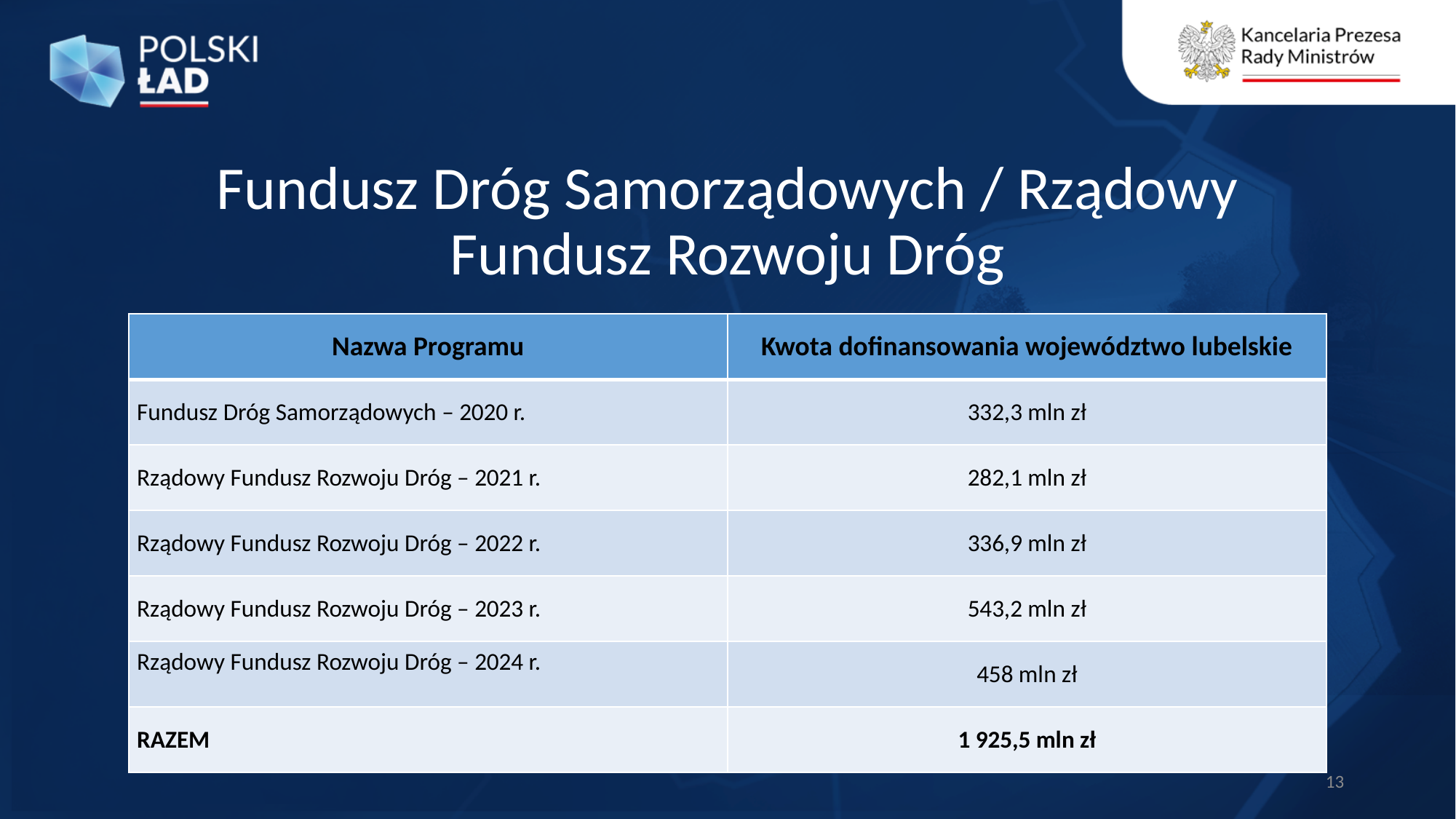

# Fundusz Dróg Samorządowych / Rządowy Fundusz Rozwoju Dróg
| Nazwa Programu | Kwota dofinansowania województwo lubelskie |
| --- | --- |
| Fundusz Dróg Samorządowych – 2020 r. | 332,3 mln zł |
| Rządowy Fundusz Rozwoju Dróg – 2021 r. | 282,1 mln zł |
| Rządowy Fundusz Rozwoju Dróg – 2022 r. | 336,9 mln zł |
| Rządowy Fundusz Rozwoju Dróg – 2023 r. | 543,2 mln zł |
| Rządowy Fundusz Rozwoju Dróg – 2024 r. | 458 mln zł |
| RAZEM | 1 925,5 mln zł |
13